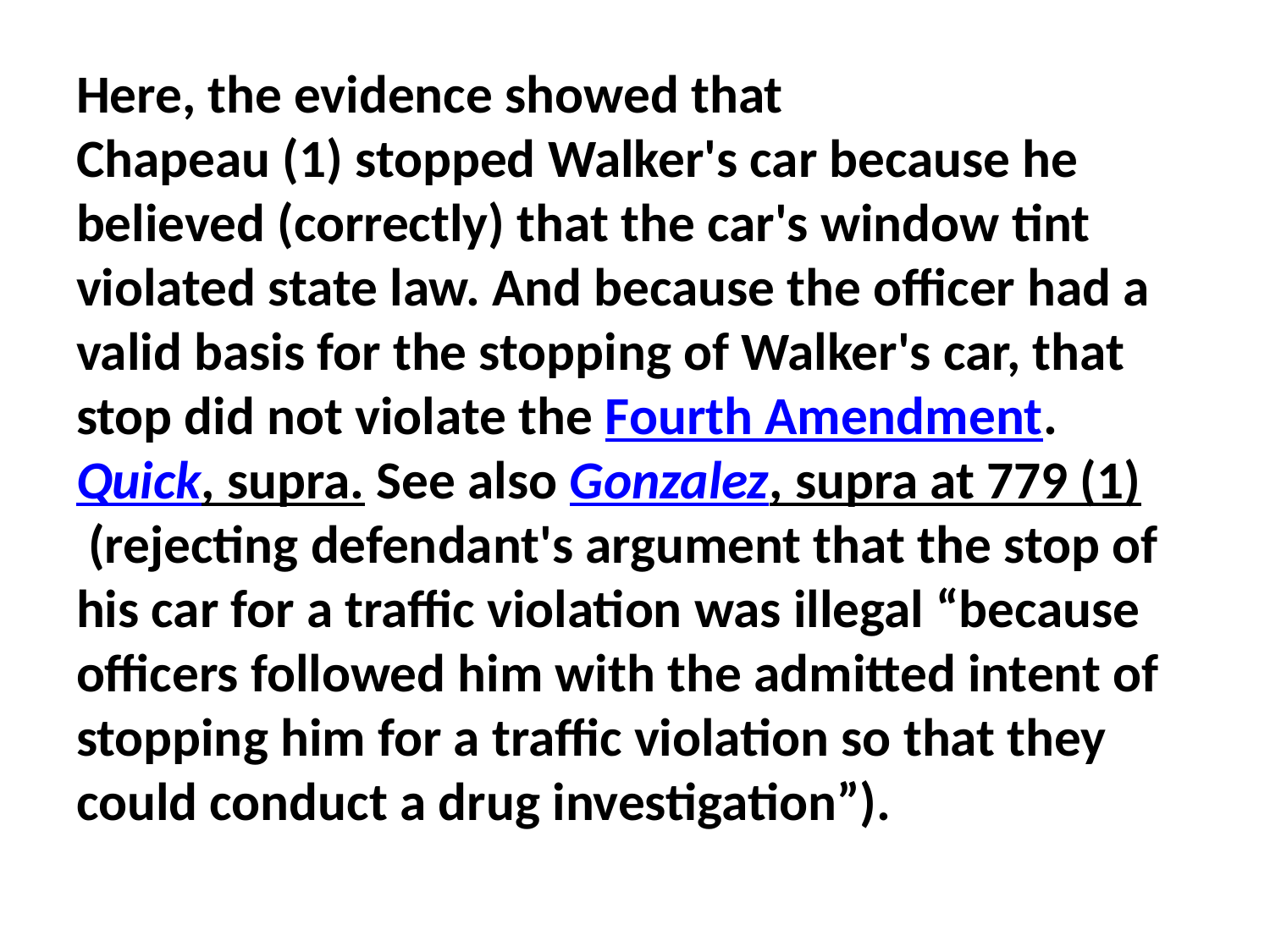

#
Here, the evidence showed that Chapeau (1) stopped Walker's car because he believed (correctly) that the car's window tint violated state law. And because the officer had a valid basis for the stopping of Walker's car, that stop did not violate the Fourth Amendment. Quick, supra. See also Gonzalez, supra at 779 (1) (rejecting defendant's argument that the stop of his car for a traffic violation was illegal “because officers followed him with the admitted intent of stopping him for a traffic violation so that they could conduct a drug investigation”).